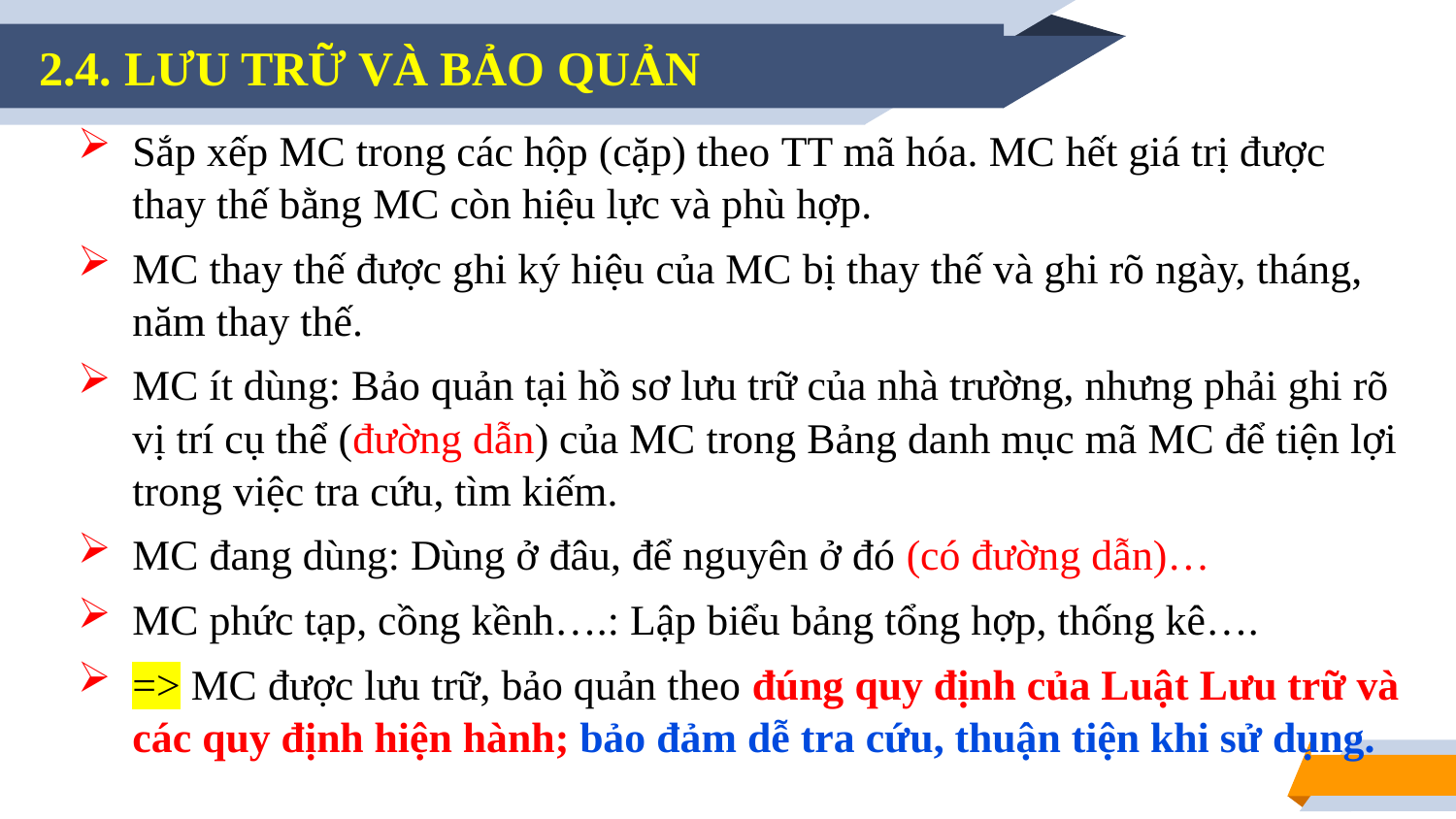

2.4. LƯU TRỮ VÀ BẢO QUẢN
Sắp xếp MC trong các hộp (cặp) theo TT mã hóa. MC hết giá trị được thay thế bằng MC còn hiệu lực và phù hợp.
MC thay thế được ghi ký hiệu của MC bị thay thế và ghi rõ ngày, tháng, năm thay thế.
MC ít dùng: Bảo quản tại hồ sơ lưu trữ của nhà trường, nhưng phải ghi rõ vị trí cụ thể (đường dẫn) của MC trong Bảng danh mục mã MC để tiện lợi trong việc tra cứu, tìm kiếm.
MC đang dùng: Dùng ở đâu, để nguyên ở đó (có đường dẫn)…
MC phức tạp, cồng kềnh….: Lập biểu bảng tổng hợp, thống kê….
=> MC được lưu trữ, bảo quản theo đúng quy định của Luật Lưu trữ và các quy định hiện hành; bảo đảm dễ tra cứu, thuận tiện khi sử dụng.